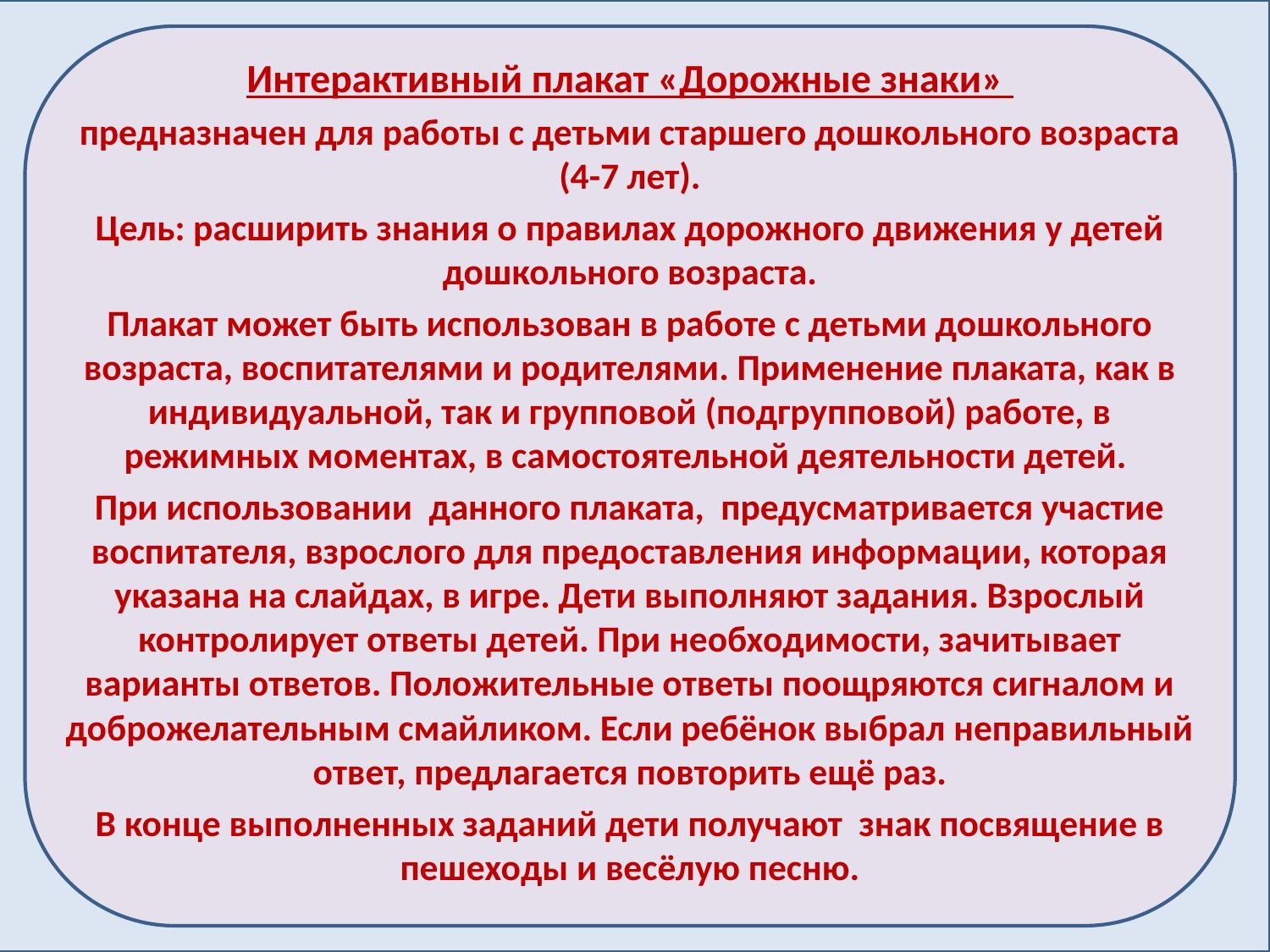

Интерактивный плакат «Дорожные знаки»
предназначен для работы с детьми старшего дошкольного возраста (4-7 лет).
Цель: расширить знания о правилах дорожного движения у детей дошкольного возраста.
Плакат может быть использован в работе с детьми дошкольного возраста, воспитателями и родителями. Применение плаката, как в индивидуальной, так и групповой (подгрупповой) работе, в режимных моментах, в самостоятельной деятельности детей.
При использовании  данного плаката,  предусматривается участие воспитателя, взрослого для предоставления информации, которая указана на слайдах, в игре. Дети выполняют задания. Взрослый контролирует ответы детей. При необходимости, зачитывает варианты ответов. Положительные ответы поощряются сигналом и доброжелательным смайликом. Если ребёнок выбрал неправильный ответ, предлагается повторить ещё раз.
В конце выполненных заданий дети получают  знак посвящение в пешеходы и весёлую песню.